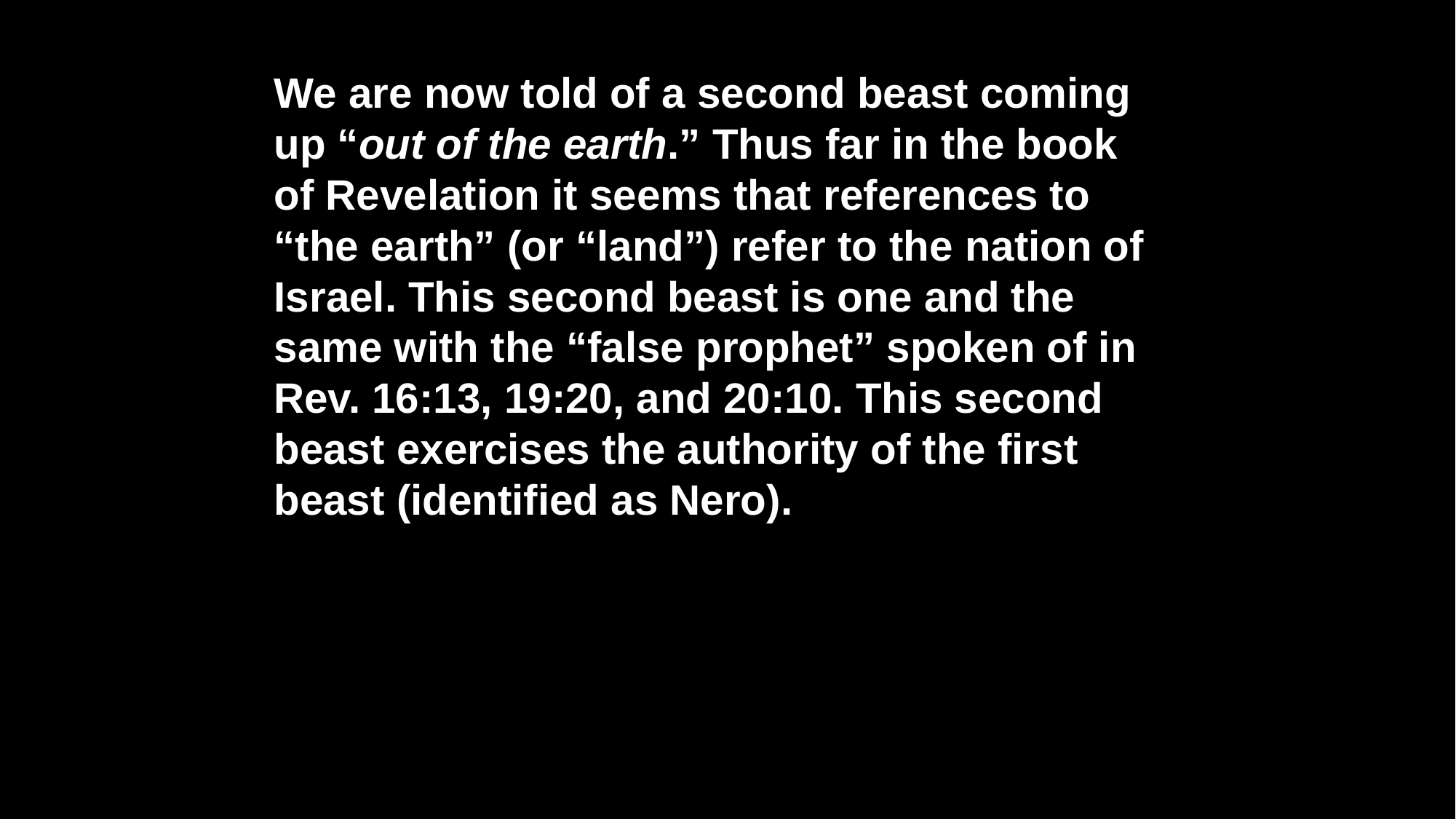

We are now told of a second beast coming up “out of the earth.” Thus far in the book of Revelation it seems that references to “the earth” (or “land”) refer to the nation of Israel. This second beast is one and the same with the “false prophet” spoken of in Rev. 16:13, 19:20, and 20:10. This second beast exercises the authority of the first beast (identified as Nero).

“